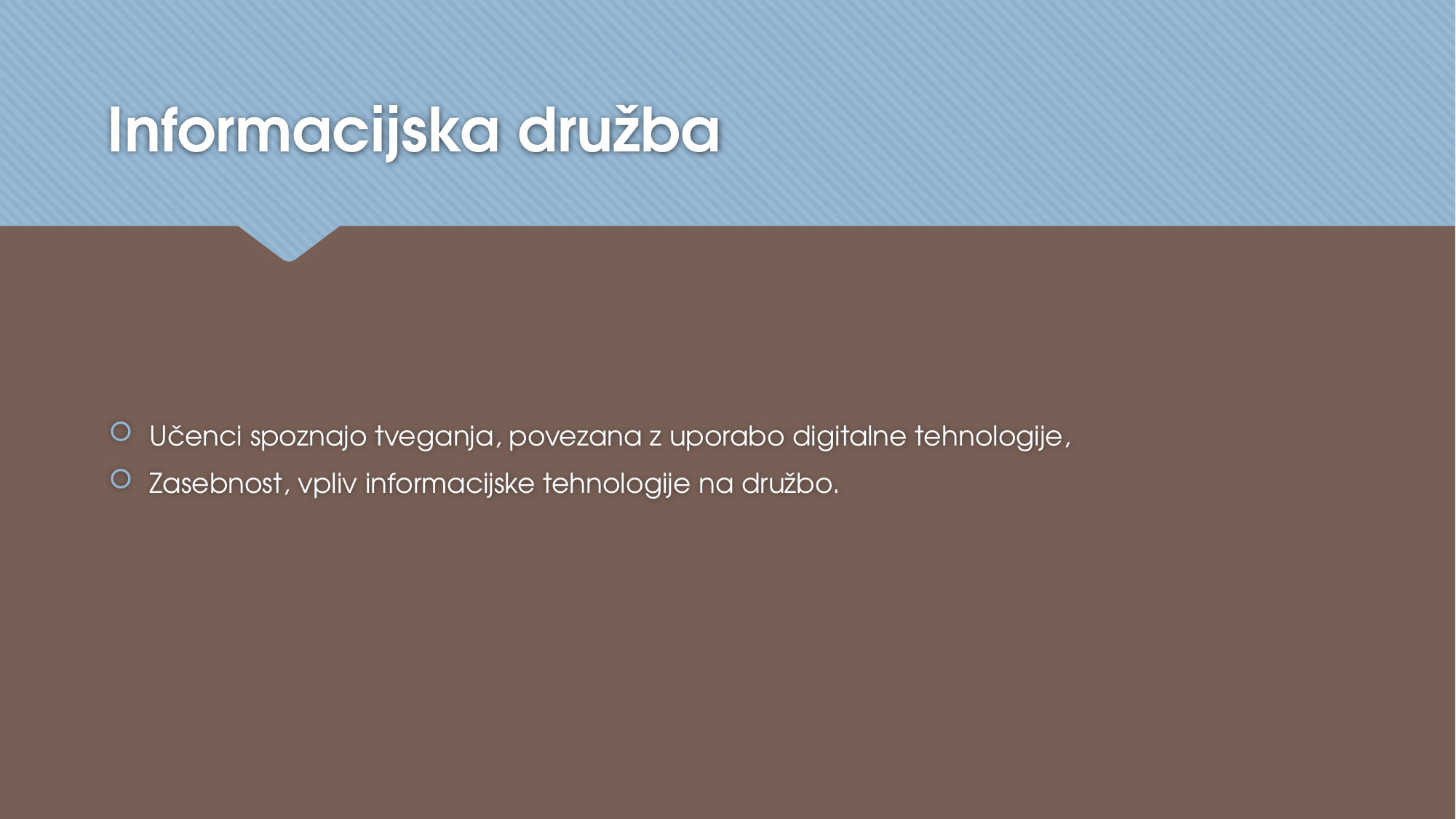

# Informacijska družba
Učenci spoznajo tveganja, povezana z uporabo digitalne tehnologije,
Zasebnost, vpliv informacijske tehnologije na družbo.